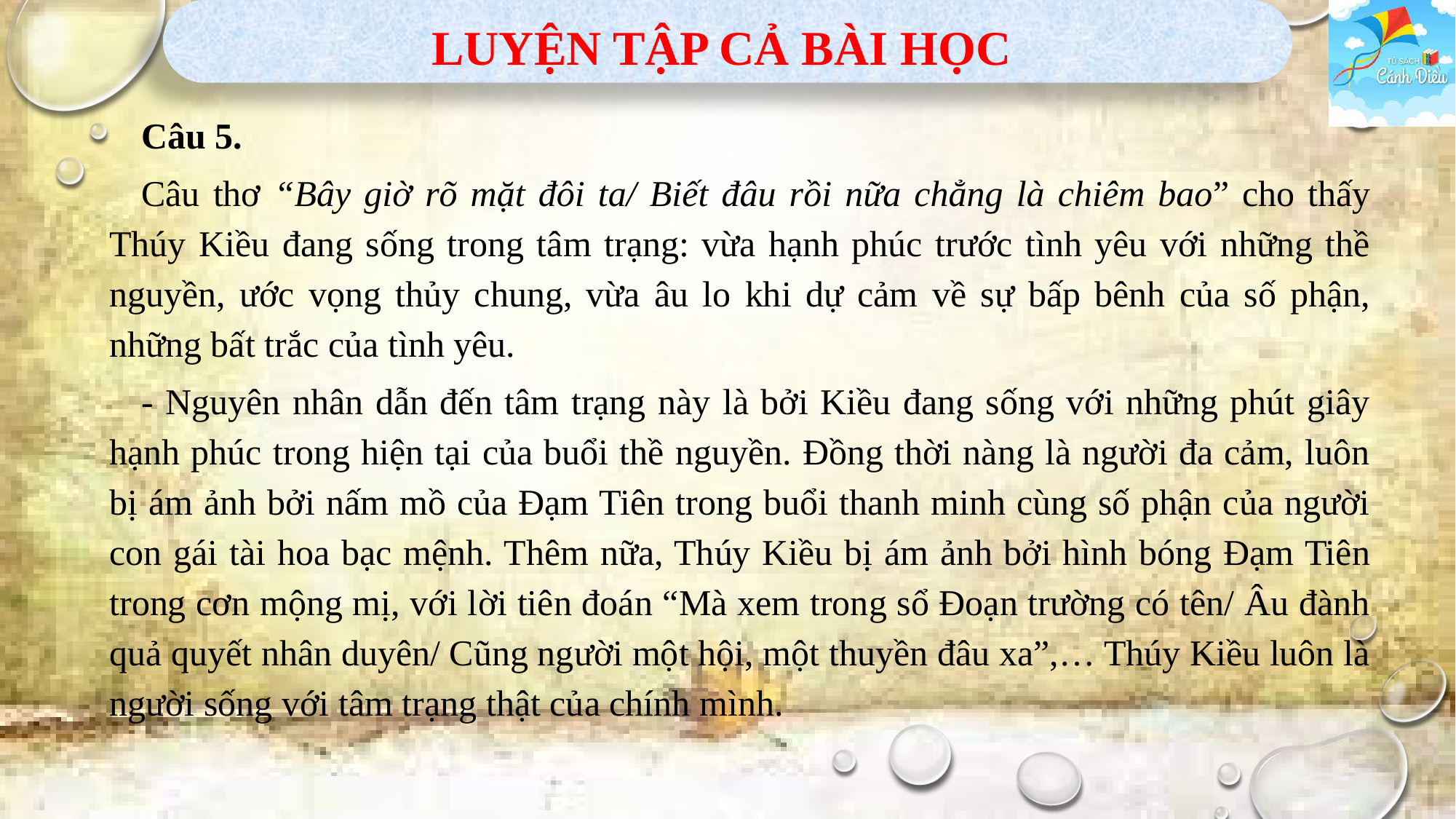

LUYỆN TẬP CẢ BÀI HỌC
Câu 5.
Câu thơ “Bây giờ rõ mặt đôi ta/ Biết đâu rồi nữa chẳng là chiêm bao” cho thấy Thúy Kiều đang sống trong tâm trạng: vừa hạnh phúc trước tình yêu với những thề nguyền, ước vọng thủy chung, vừa âu lo khi dự cảm về sự bấp bênh của số phận, những bất trắc của tình yêu.
- Nguyên nhân dẫn đến tâm trạng này là bởi Kiều đang sống với những phút giây hạnh phúc trong hiện tại của buổi thề nguyền. Đồng thời nàng là người đa cảm, luôn bị ám ảnh bởi nấm mồ của Đạm Tiên trong buổi thanh minh cùng số phận của người con gái tài hoa bạc mệnh. Thêm nữa, Thúy Kiều bị ám ảnh bởi hình bóng Đạm Tiên trong cơn mộng mị, với lời tiên đoán “Mà xem trong sổ Đoạn trường có tên/ Âu đành quả quyết nhân duyên/ Cũng người một hội, một thuyền đâu xa”,… Thúy Kiều luôn là người sống với tâm trạng thật của chính mình.